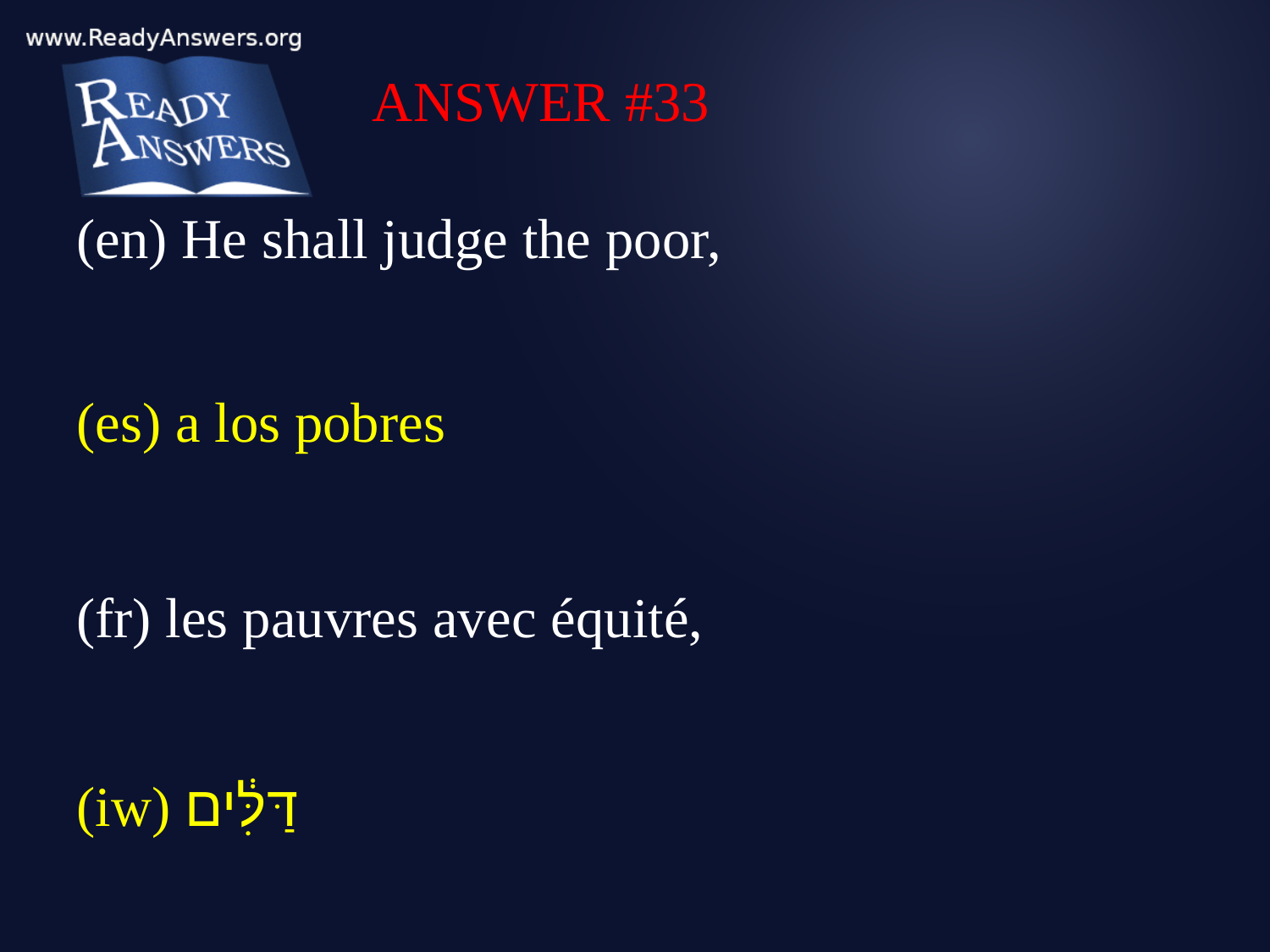

ANSWER #33
(en) He shall judge the poor,
(es) a los pobres
(fr) les pauvres avec équité,
(iw) דַּלִּ֔ים